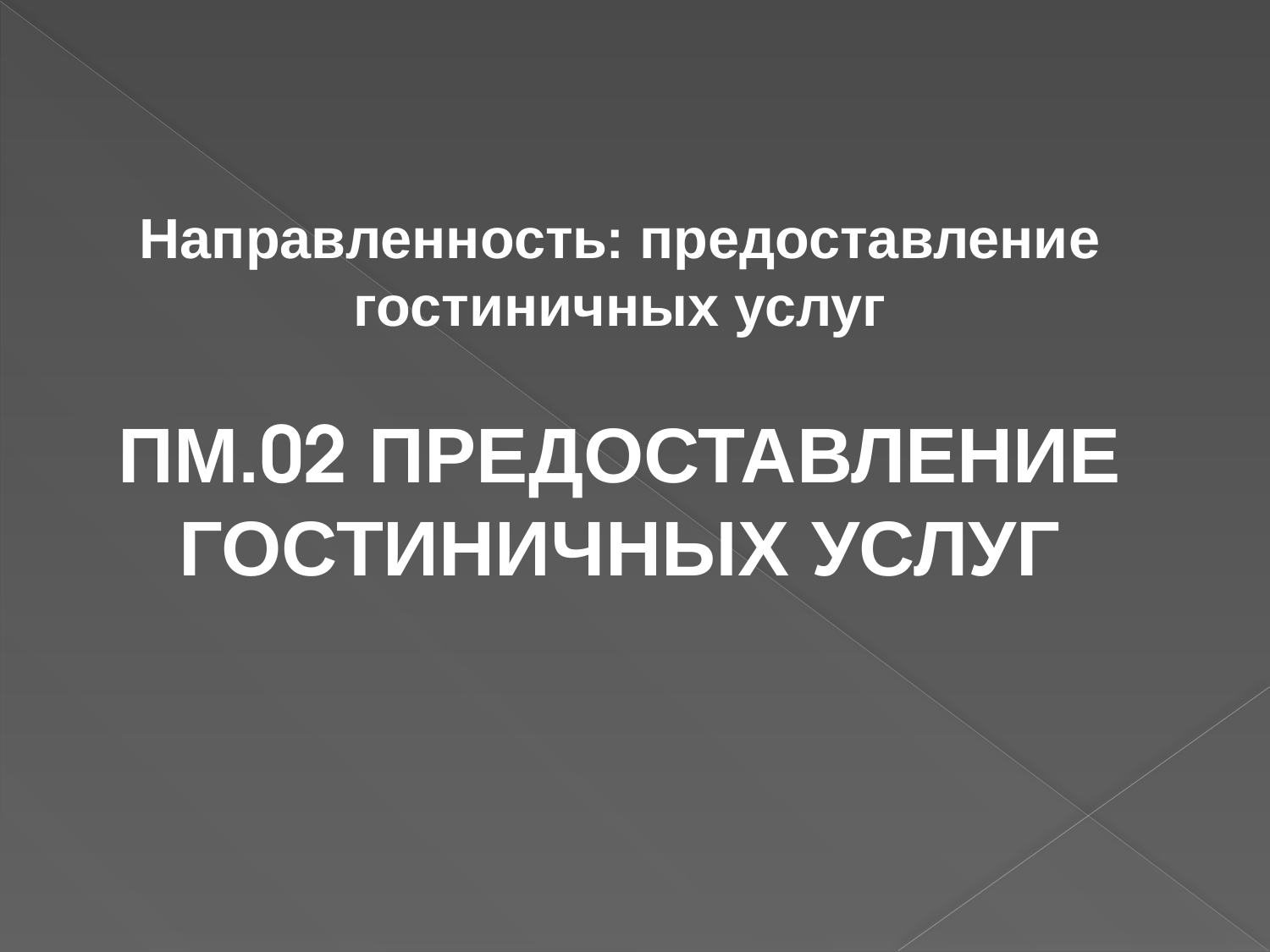

Направленность: предоставление гостиничных услуг

ПМ.02 ПРЕДОСТАВЛЕНИЕ ГОСТИНИЧНЫХ УСЛУГ